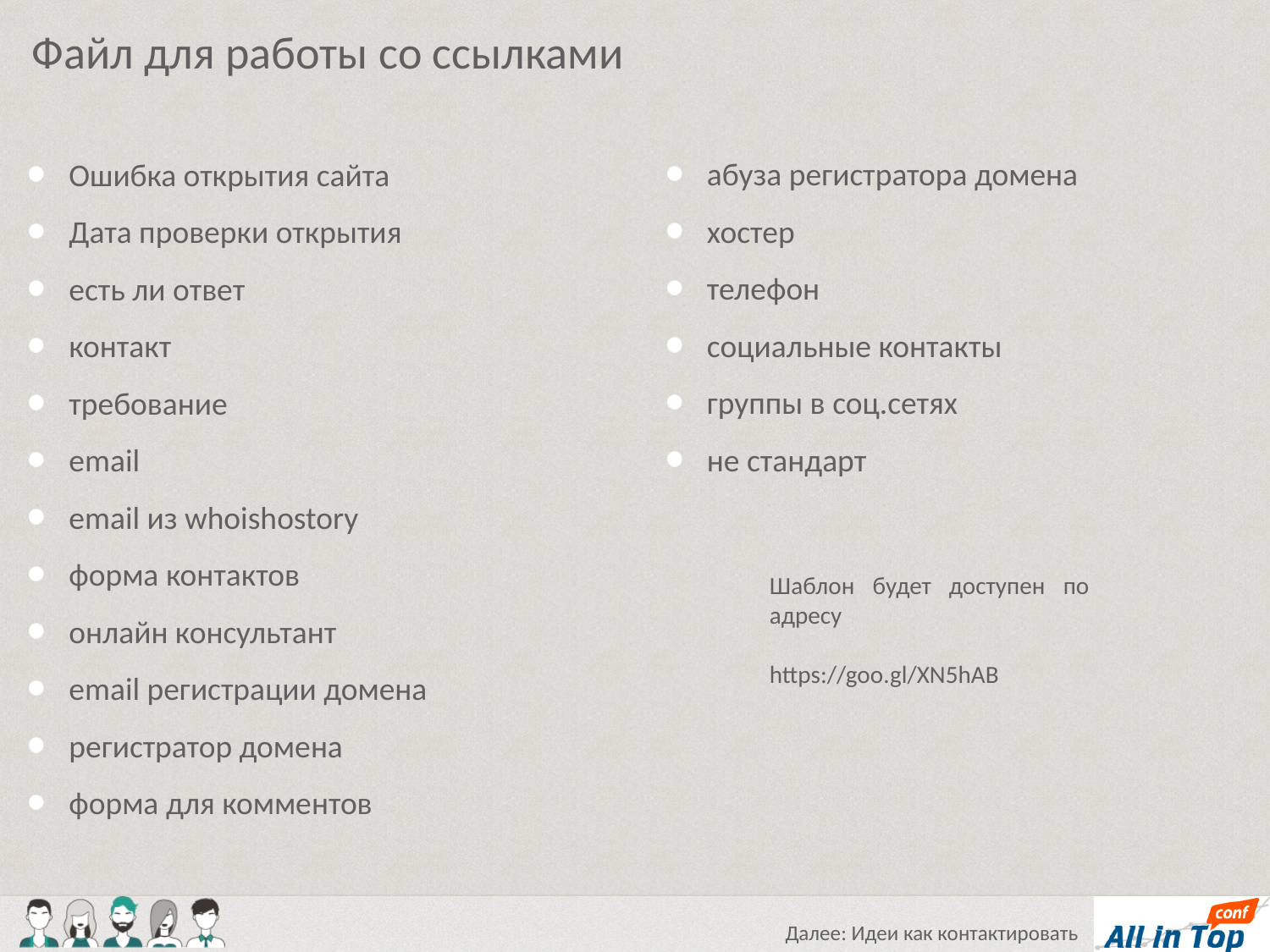

Файл для работы со ссылками
абуза регистратора домена
хостер
телефон
социальные контакты
группы в соц.сетях
не стандарт

Ошибка открытия сайта
Дата проверки открытия
есть ли ответ
контакт
требование
email
email из whoishostory
форма контактов
онлайн консультант
email регистрации домена
регистратор домена
форма для комментов
Шаблон будет доступен по адресу

https://goo.gl/XN5hAB
Далее: Идеи как контактировать